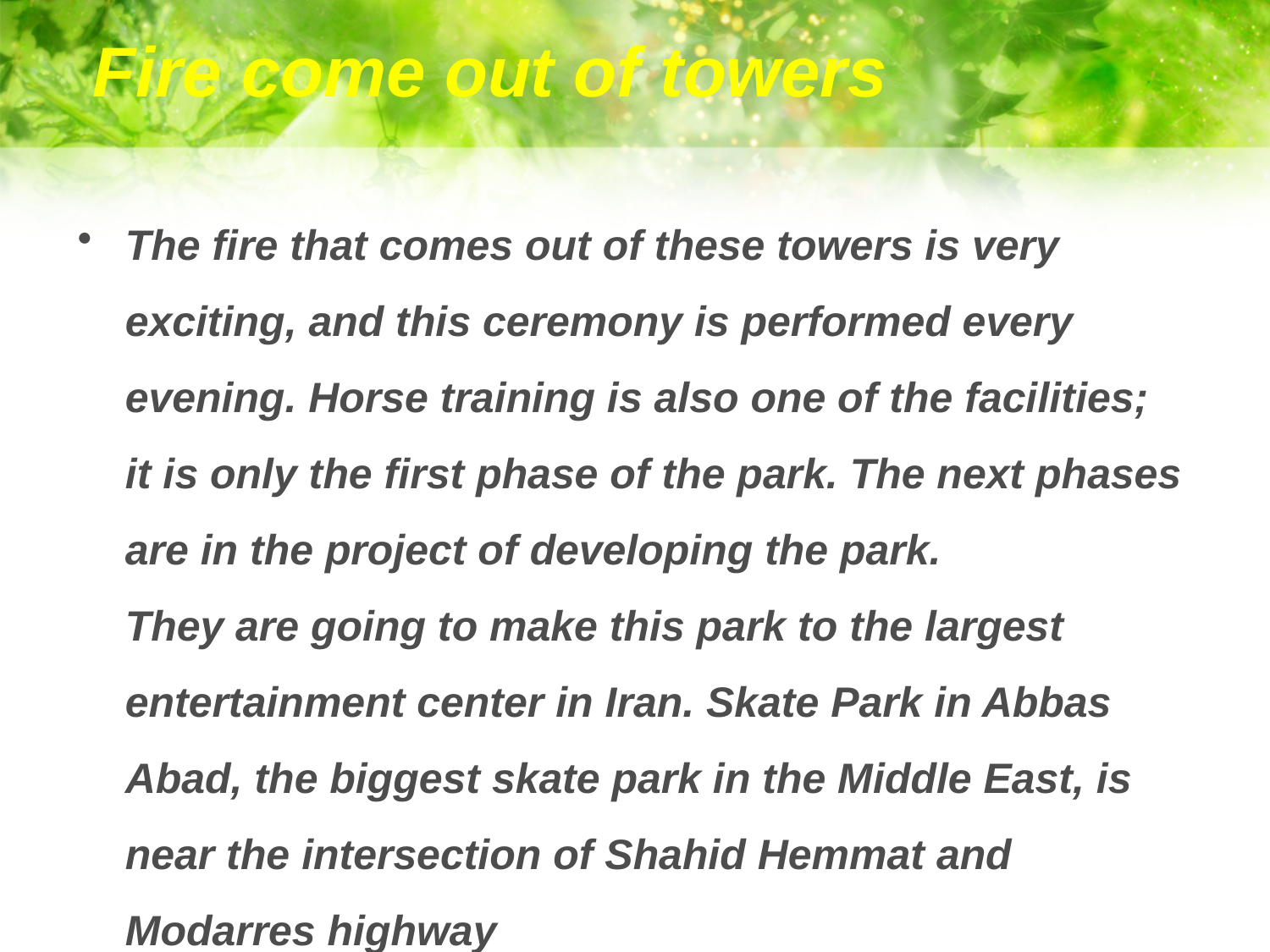

# Fire come out of towers
The fire that comes out of these towers is very exciting, and this ceremony is performed every evening. Horse training is also one of the facilities; it is only the first phase of the park. The next phases are in the project of developing the park.
They are going to make this park to the largest entertainment center in Iran. Skate Park in Abbas Abad, the biggest skate park in the Middle East, is near the intersection of Shahid Hemmat and Modarres highway